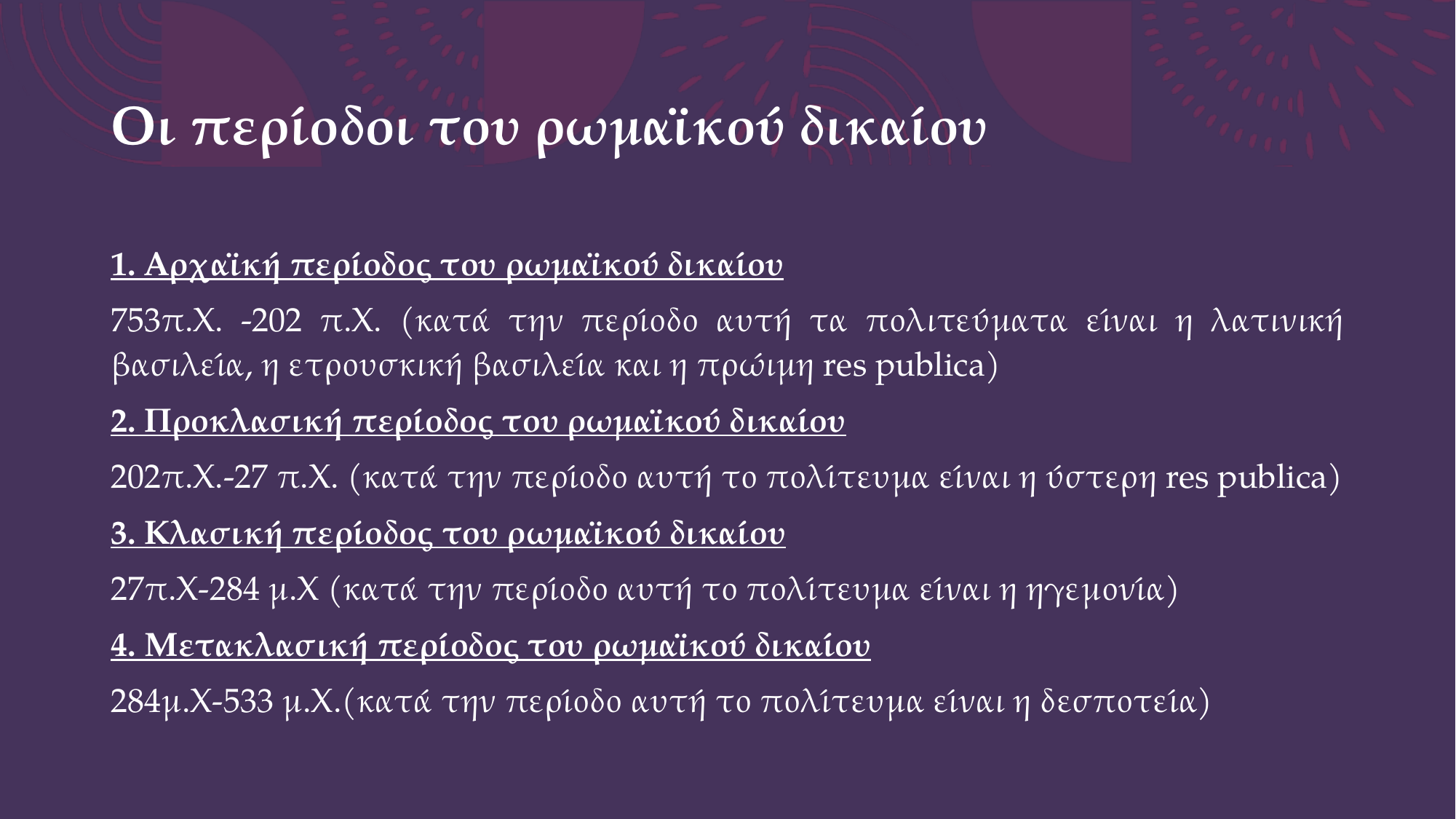

# Οι περίοδοι του ρωμαϊκού δικαίου
1. Αρχαϊκή περίοδος του ρωμαϊκού δικαίου
753π.Χ. -202 π.Χ. (κατά την περίοδο αυτή τα πολιτεύματα είναι η λατινική βασιλεία, η ετρουσκική βασιλεία και η πρώιμη res publica)
2. Προκλασική περίοδος του ρωμαϊκού δικαίου
202π.Χ.-27 π.Χ. (κατά την περίοδο αυτή το πολίτευμα είναι η ύστερη res publica)
3. Κλασική περίοδος του ρωμαϊκού δικαίου
27π.Χ-284 μ.Χ (κατά την περίοδο αυτή το πολίτευμα είναι η ηγεμονία)
4. Μετακλασική περίοδος του ρωμαϊκού δικαίου
284μ.Χ-533 μ.Χ.(κατά την περίοδο αυτή το πολίτευμα είναι η δεσποτεία)